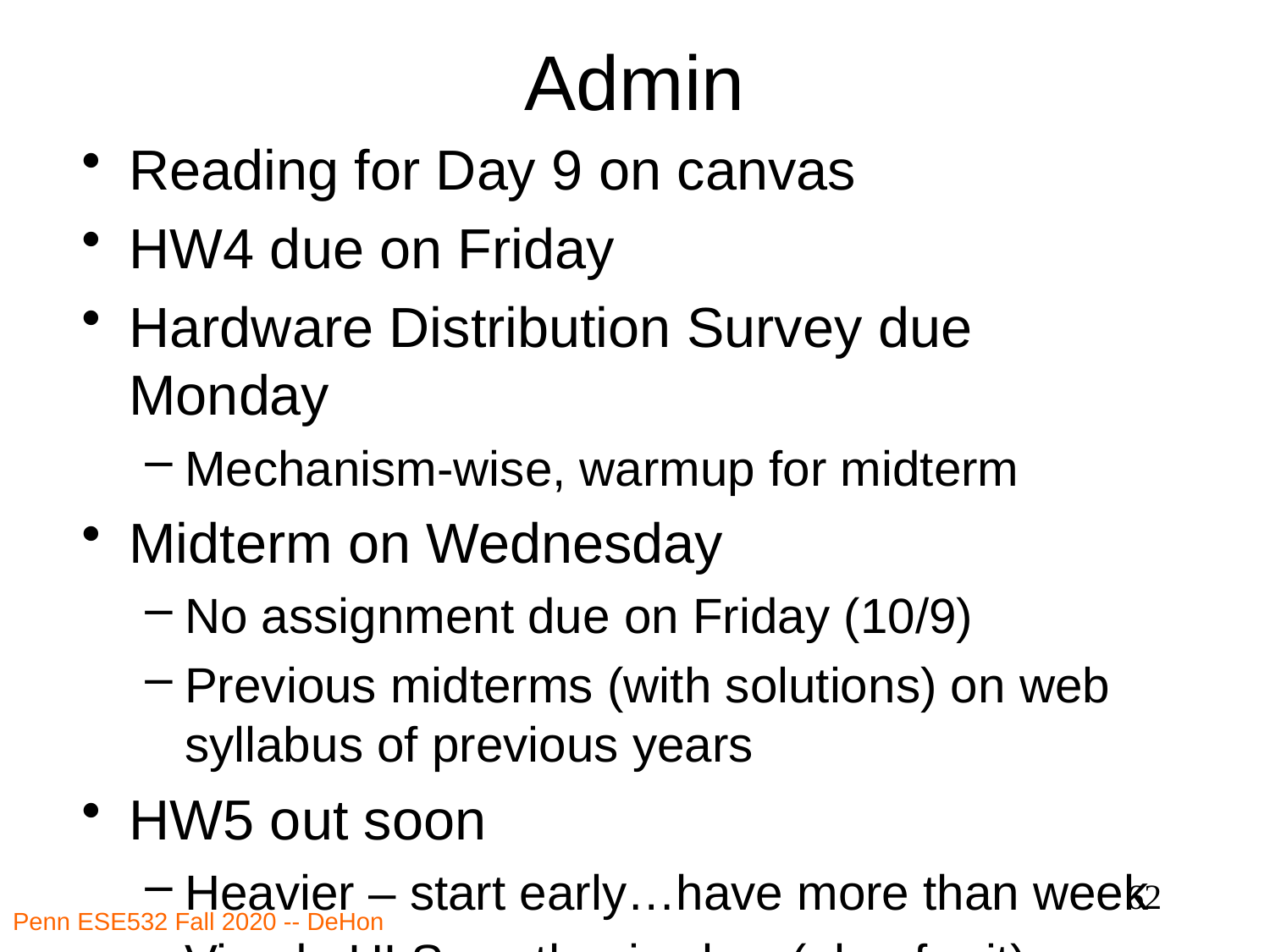

# Admin
Reading for Day 9 on canvas
HW4 due on Friday
Hardware Distribution Survey due Monday
Mechanism-wise, warmup for midterm
Midterm on Wednesday
No assignment due on Friday (10/9)
Previous midterms (with solutions) on web syllabus of previous years
HW5 out soon
Heavier – start early…have more than week
Vivado HLS synthesis slow (plan for it)
62
Penn ESE532 Fall 2020 -- DeHon